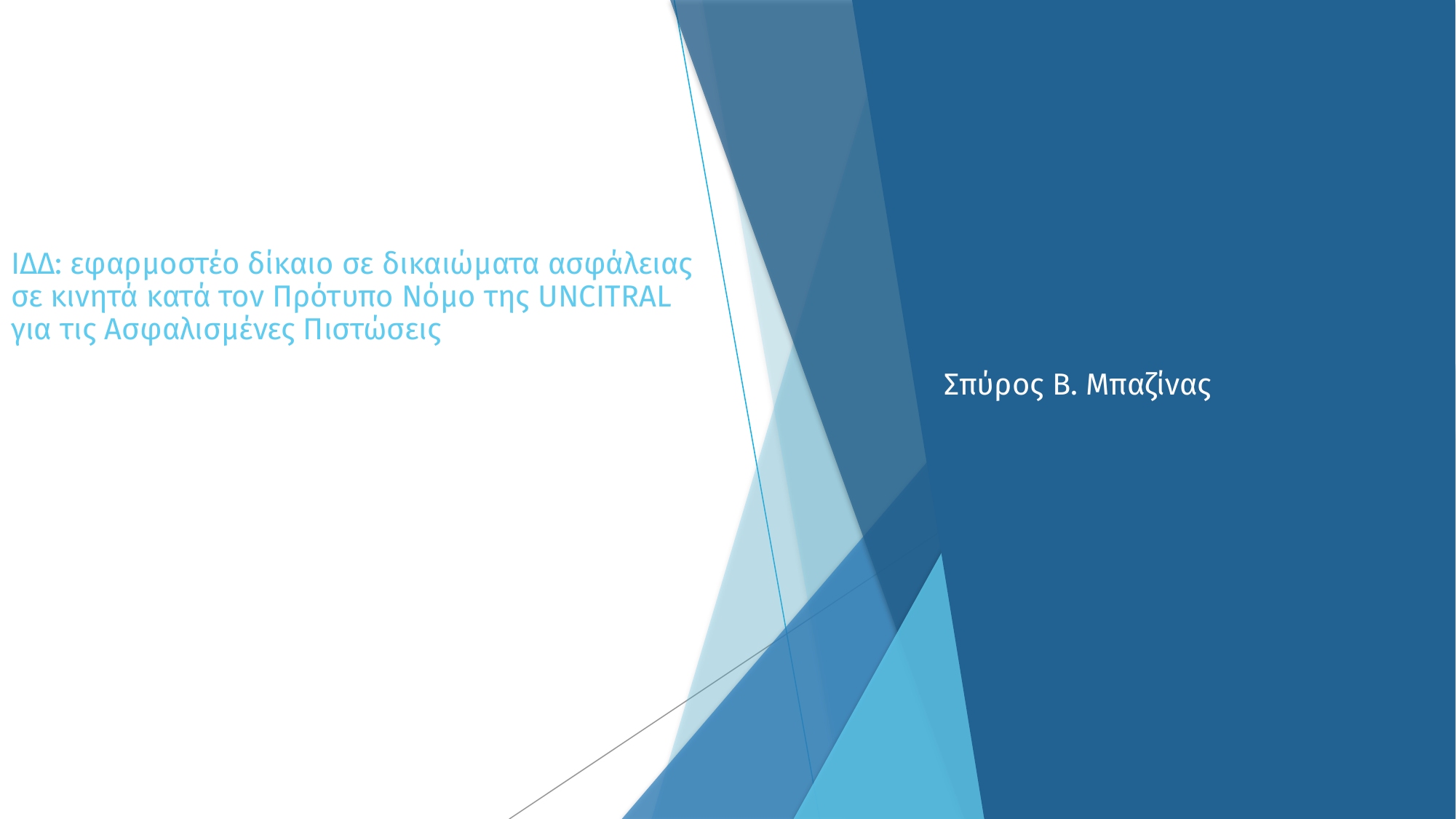

# ΙΔΔ: εφαρμοστέο δίκαιο σε δικαιώματα ασφάλειας σε κινητά κατά τον Πρότυπο Νόμο της UNCITRAL για τις Ασφαλισμένες Πιστώσεις
Σπύρος Β. Μπαζίνας